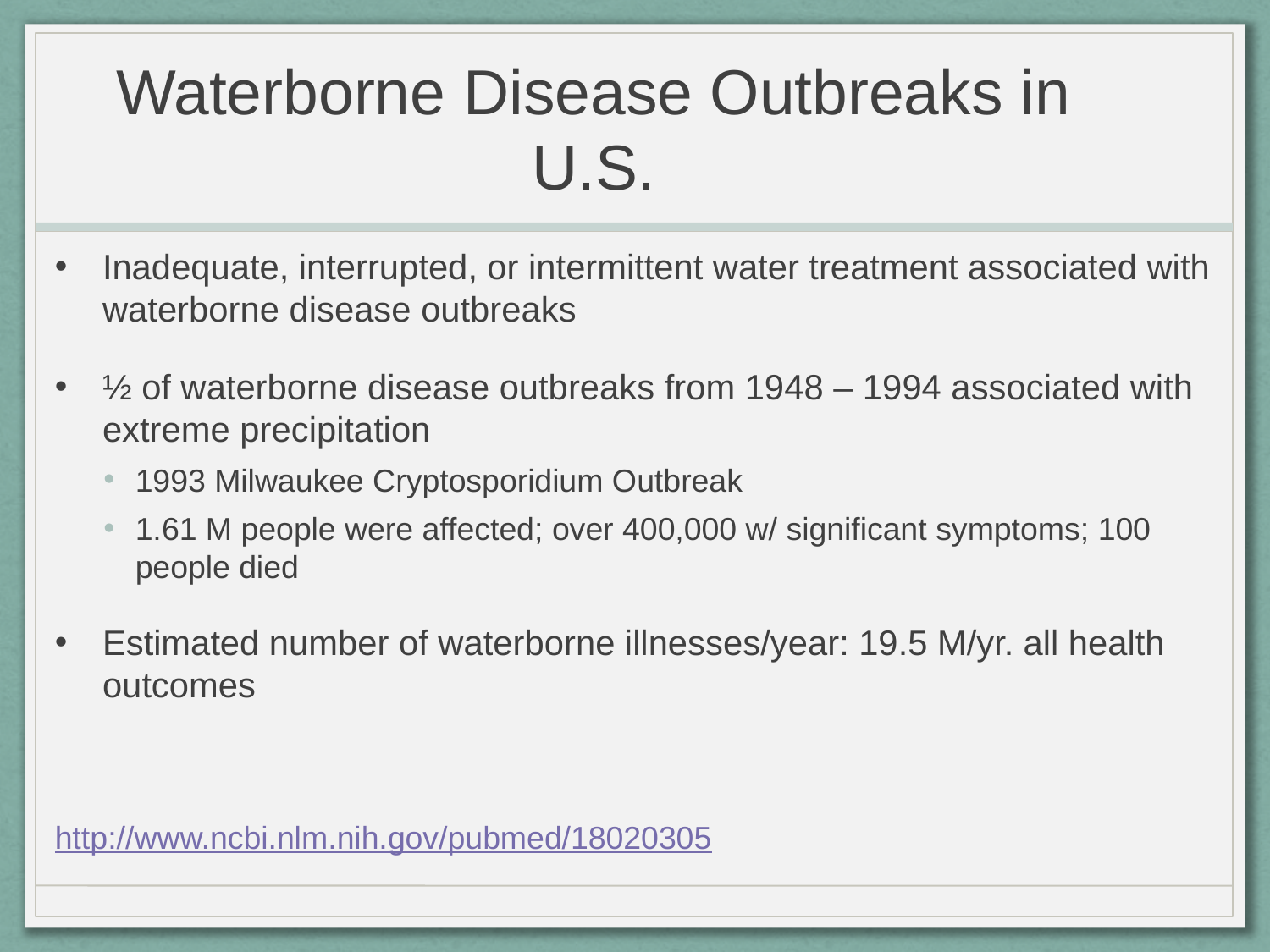

# Waterborne Disease Outbreaks in U.S.
Inadequate, interrupted, or intermittent water treatment associated with waterborne disease outbreaks
½ of waterborne disease outbreaks from 1948 – 1994 associated with extreme precipitation
1993 Milwaukee Cryptosporidium Outbreak
1.61 M people were affected; over 400,000 w/ significant symptoms; 100 people died
Estimated number of waterborne illnesses/year: 19.5 M/yr. all health outcomes

http://www.ncbi.nlm.nih.gov/pubmed/18020305